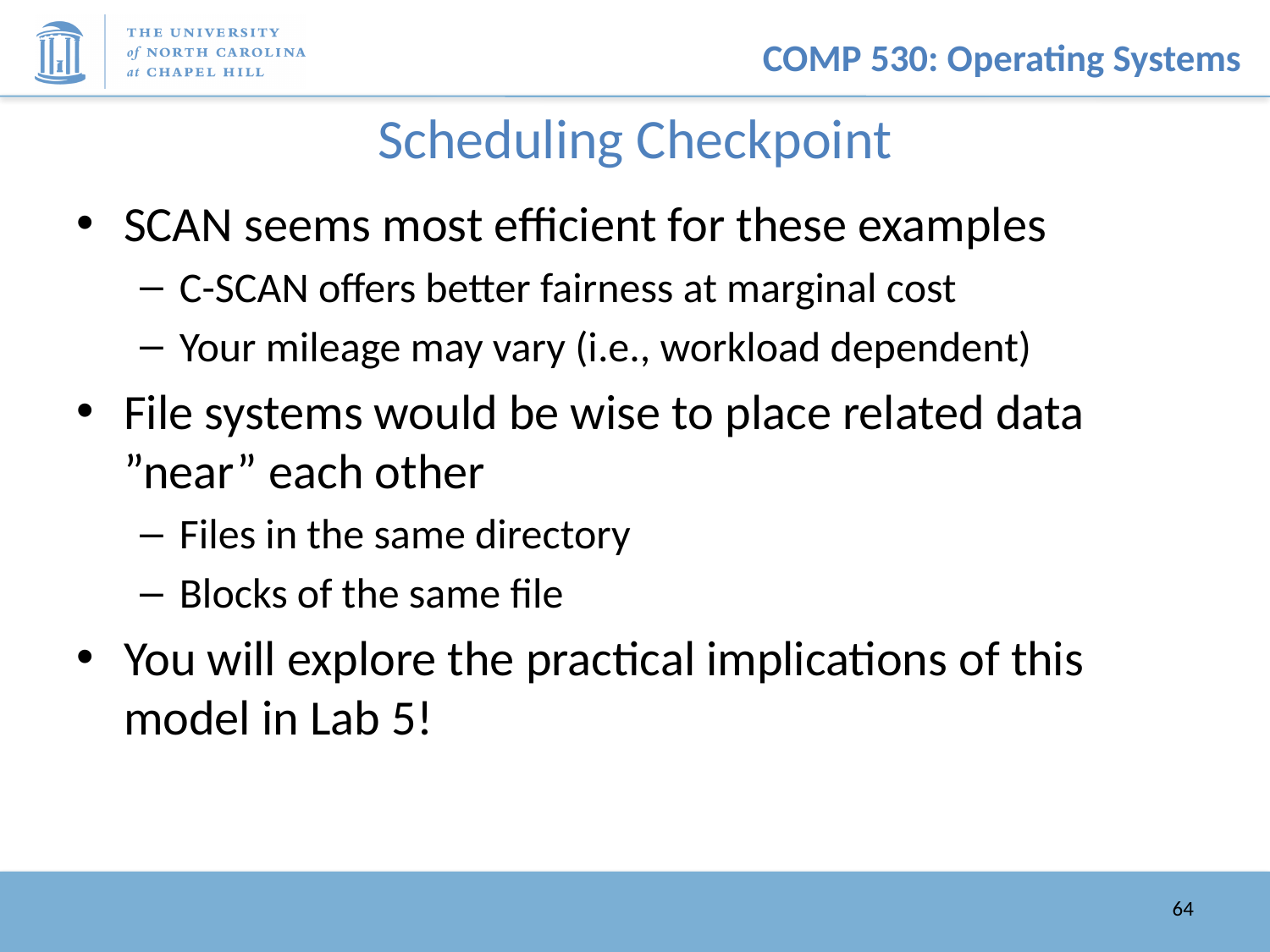

# Scheduling Checkpoint
SCAN seems most efficient for these examples
C-SCAN offers better fairness at marginal cost
Your mileage may vary (i.e., workload dependent)
File systems would be wise to place related data ”near” each other
Files in the same directory
Blocks of the same file
You will explore the practical implications of this model in Lab 5!
64